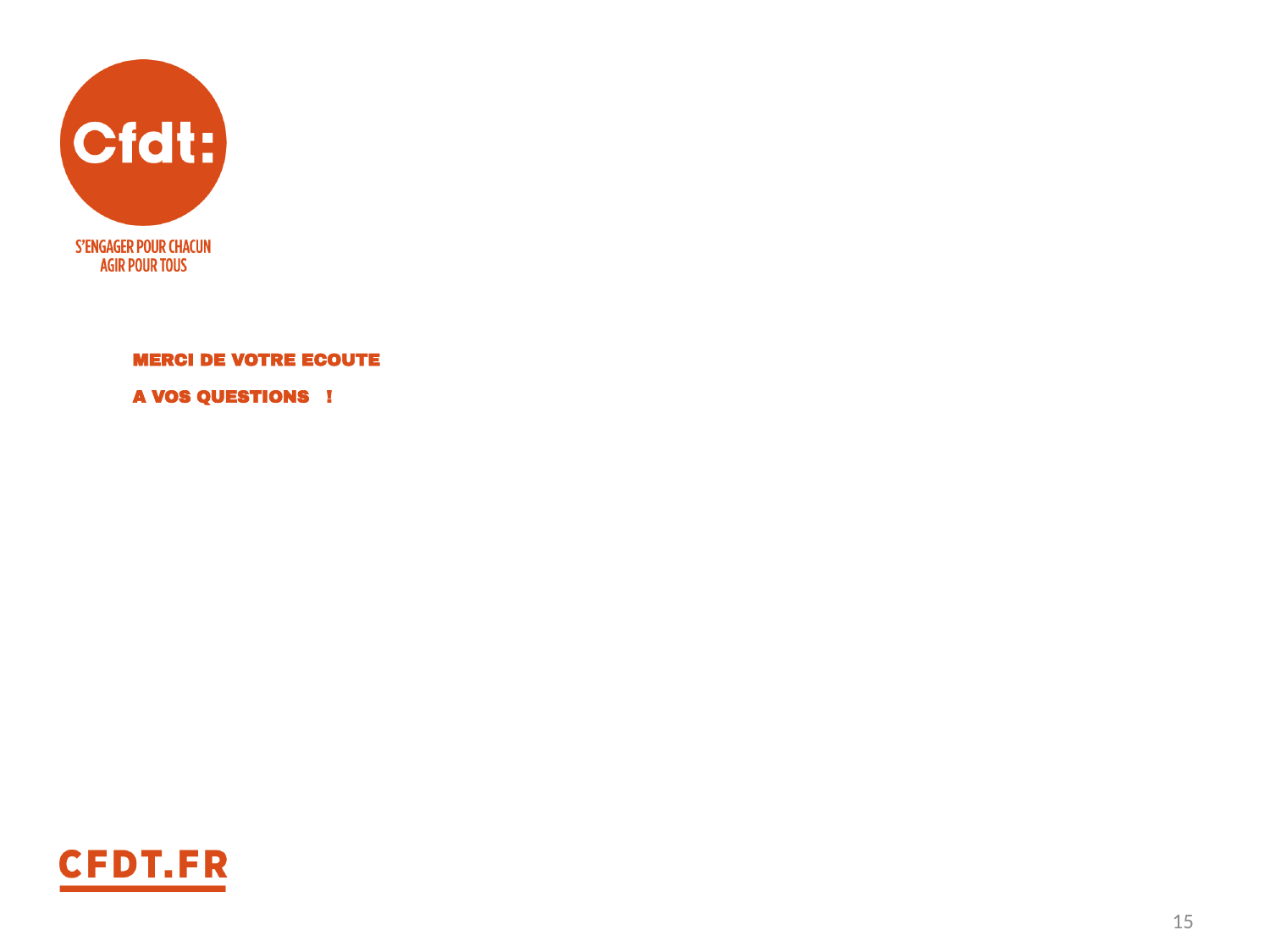

# MERCI DE VOTRE ECOUTE A VOS QUESTIONS   !

15